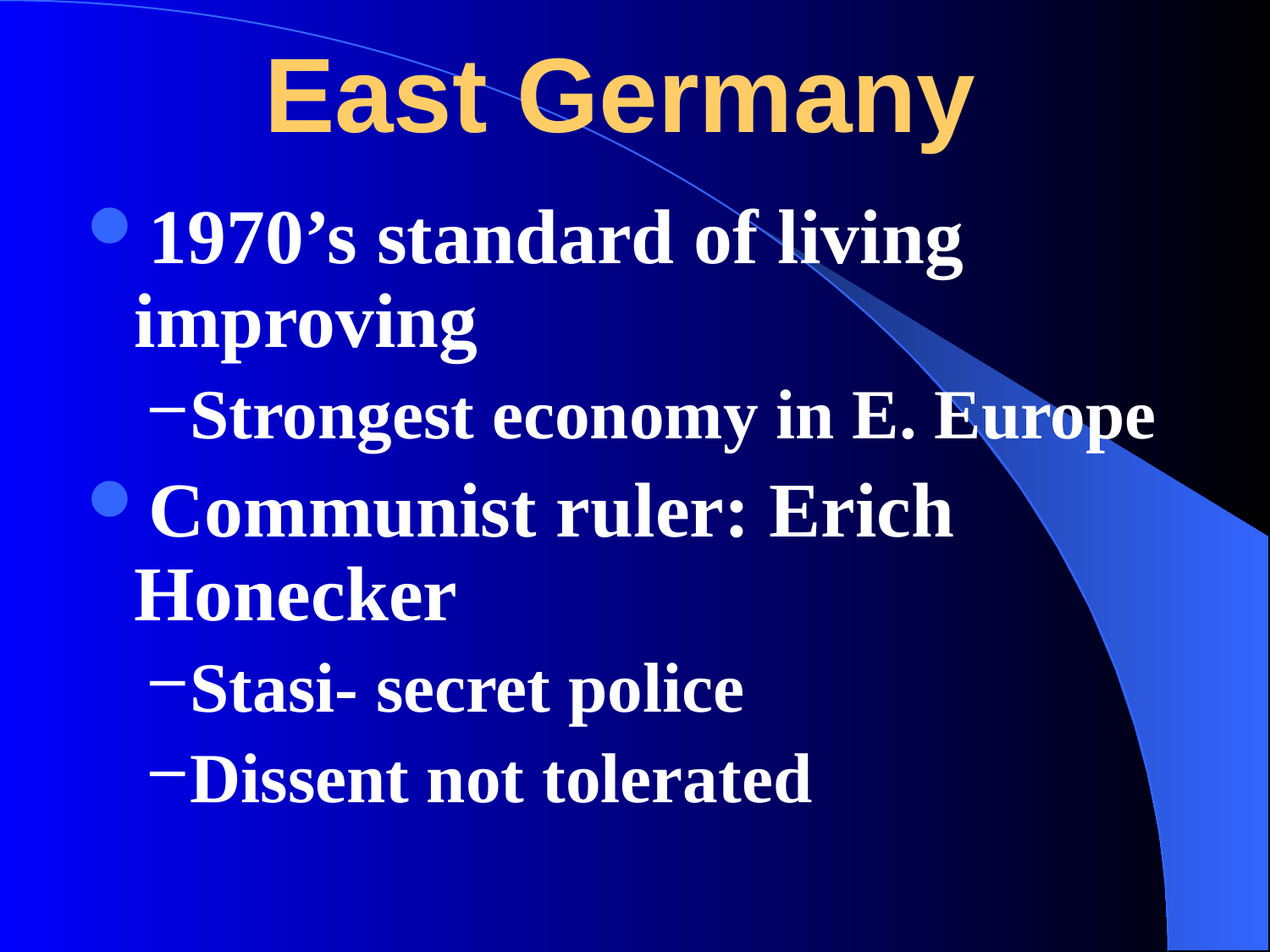

# East Germany
1970’s standard of living improving
Strongest economy in E. Europe
Communist ruler: Erich Honecker
Stasi- secret police
Dissent not tolerated